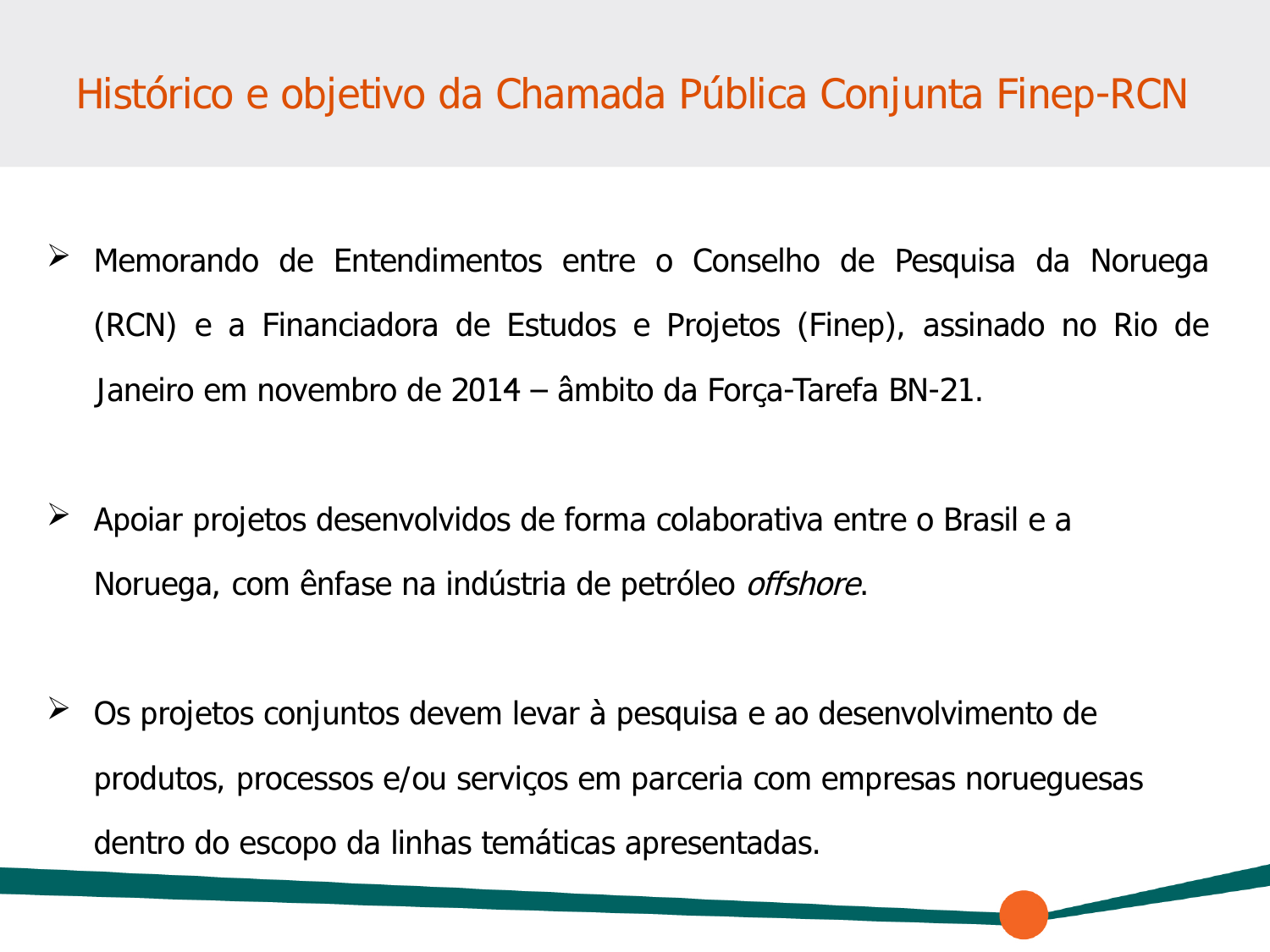

# Histórico e objetivo da Chamada Pública Conjunta Finep-RCN
Memorando de Entendimentos entre o Conselho de Pesquisa da Noruega (RCN) e a Financiadora de Estudos e Projetos (Finep), assinado no Rio de Janeiro em novembro de 2014 – âmbito da Força-Tarefa BN-21.

Apoiar projetos desenvolvidos de forma colaborativa entre o Brasil e a Noruega, com ênfase na indústria de petróleo offshore.

Os projetos conjuntos devem levar à pesquisa e ao desenvolvimento de produtos, processos e/ou serviços em parceria com empresas norueguesas dentro do escopo da linhas temáticas apresentadas.